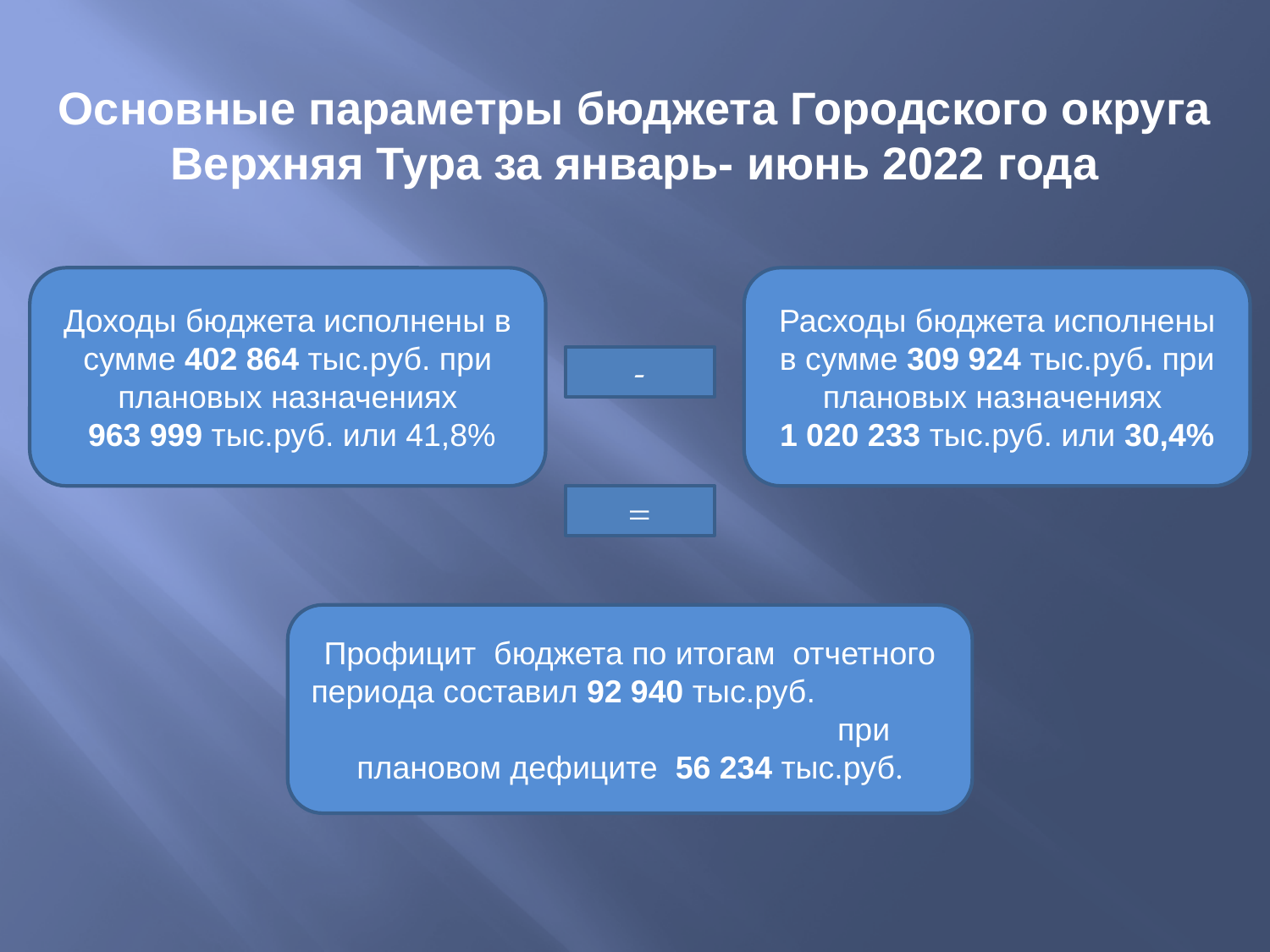

# Основные параметры бюджета Городского округа Верхняя Тура за январь- июнь 2022 года
Доходы бюджета исполнены в сумме 402 864 тыс.руб. при плановых назначениях
 963 999 тыс.руб. или 41,8%
Расходы бюджета исполнены в сумме 309 924 тыс.руб. при плановых назначениях
1 020 233 тыс.руб. или 30,4%
-
=
Профицит  бюджета по итогам  отчетного периода составил 92 940 тыс.руб.                                                                     при плановом дефиците  56 234 тыс.руб.